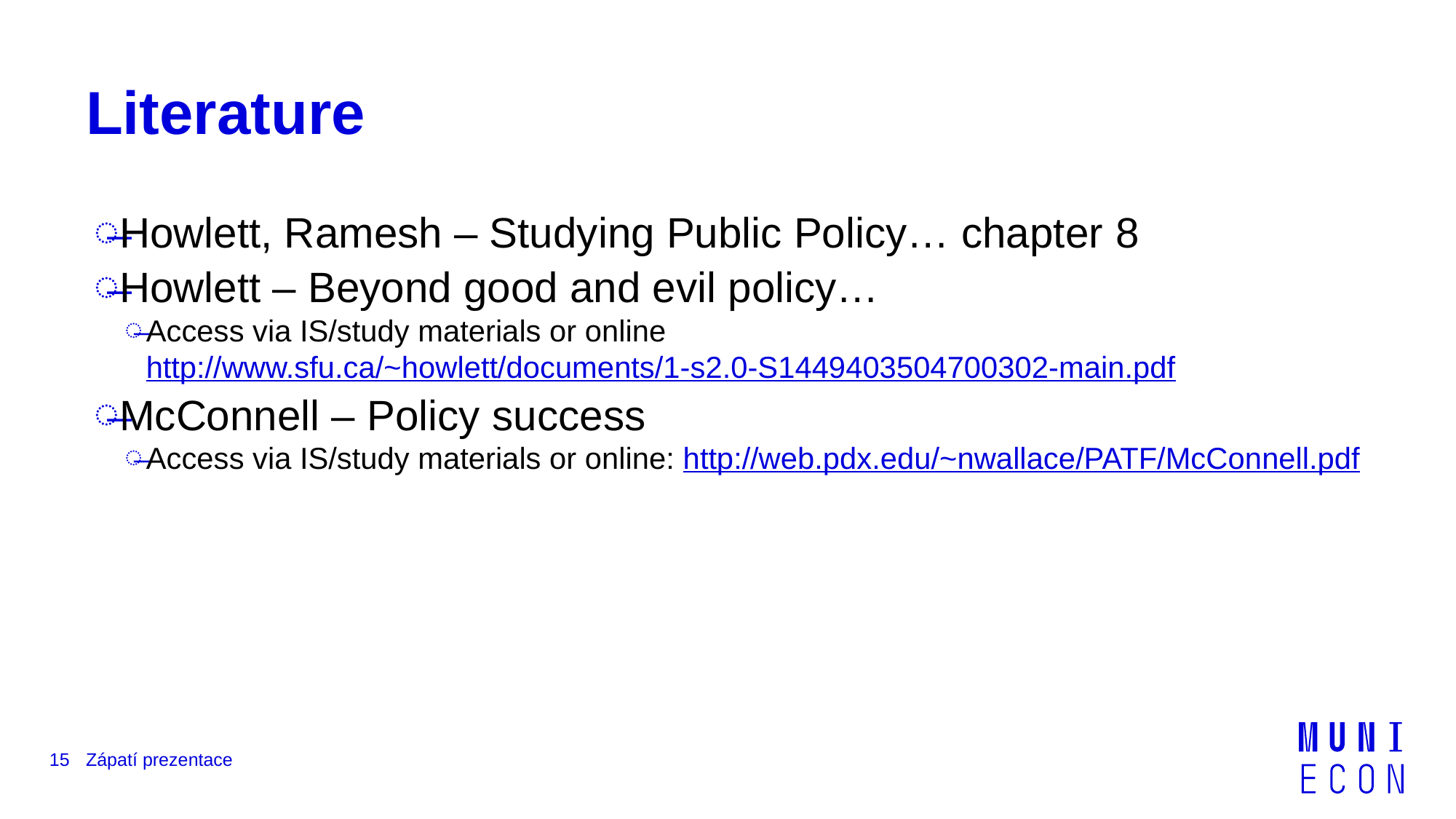

# Literature
Howlett, Ramesh – Studying Public Policy… chapter 8
Howlett – Beyond good and evil policy…
Access via IS/study materials or online  http://www.sfu.ca/~howlett/documents/1-s2.0-S1449403504700302-main.pdf
McConnell – Policy success
Access via IS/study materials or online: http://web.pdx.edu/~nwallace/PATF/McConnell.pdf

15
Zápatí prezentace